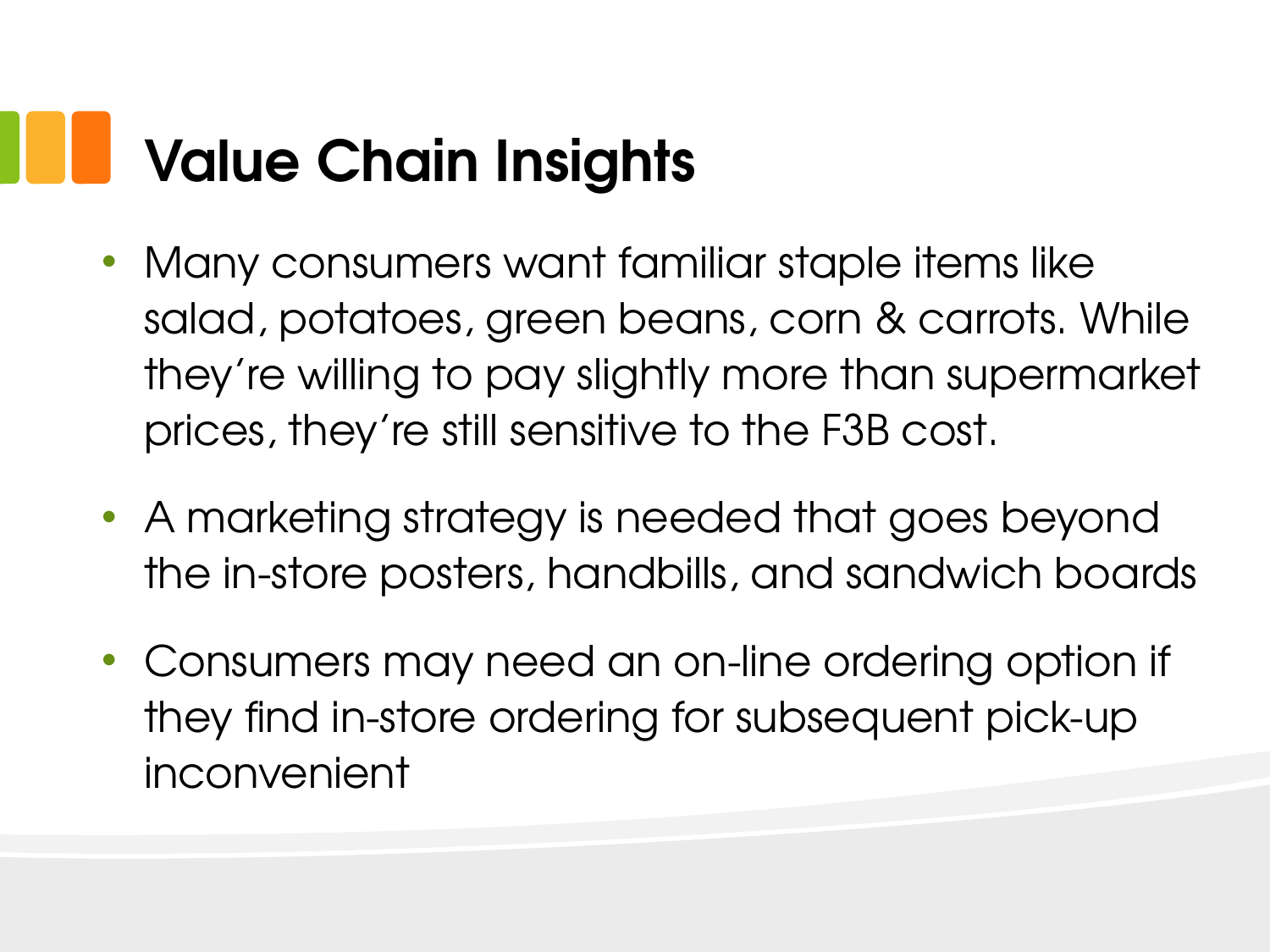

# Value Chain Insights
Many consumers want familiar staple items like salad, potatoes, green beans, corn & carrots. While they’re willing to pay slightly more than supermarket prices, they’re still sensitive to the F3B cost.
A marketing strategy is needed that goes beyond the in-store posters, handbills, and sandwich boards
Consumers may need an on-line ordering option if they find in-store ordering for subsequent pick-up inconvenient